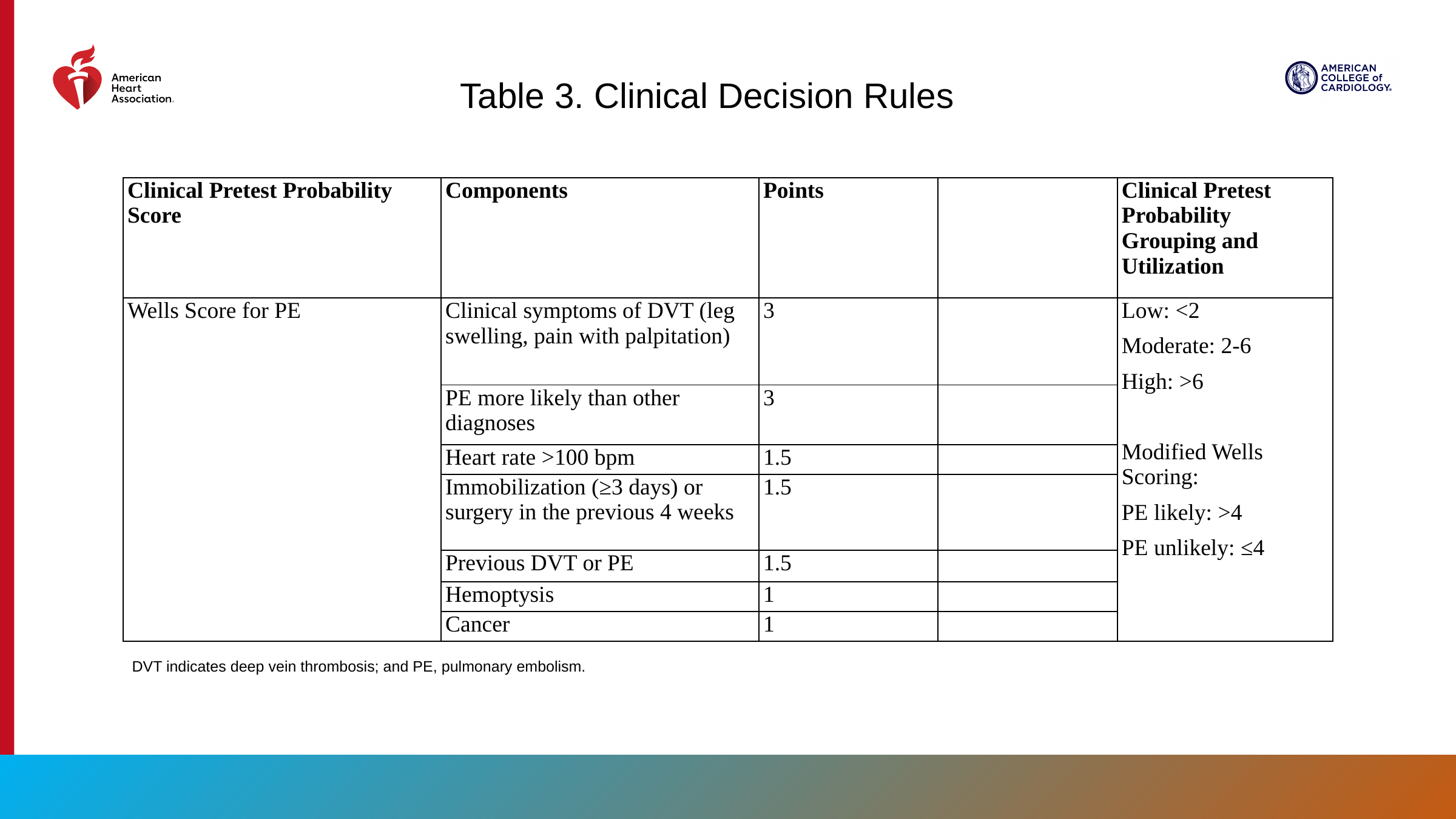

Table 3. Clinical Decision Rules
| Clinical Pretest Probability Score | Components | Points |  | Clinical Pretest Probability Grouping and Utilization |
| --- | --- | --- | --- | --- |
| Wells Score for PE | Clinical symptoms of DVT (leg swelling, pain with palpitation) | 3 |  | Low: <2 Moderate: 2-6 High: >6   Modified Wells Scoring: PE likely: >4 PE unlikely: ≤4 |
|  | PE more likely than other diagnoses | 3 |  |  |
|  | Heart rate >100 bpm | 1.5 |  |  |
|  | Immobilization (≥3 days) or surgery in the previous 4 weeks | 1.5 |  |  |
|  | Previous DVT or PE | 1.5 |  |  |
|  | Hemoptysis | 1 |  |  |
|  | Cancer | 1 |  |  |
DVT indicates deep vein thrombosis; and PE, pulmonary embolism.
18